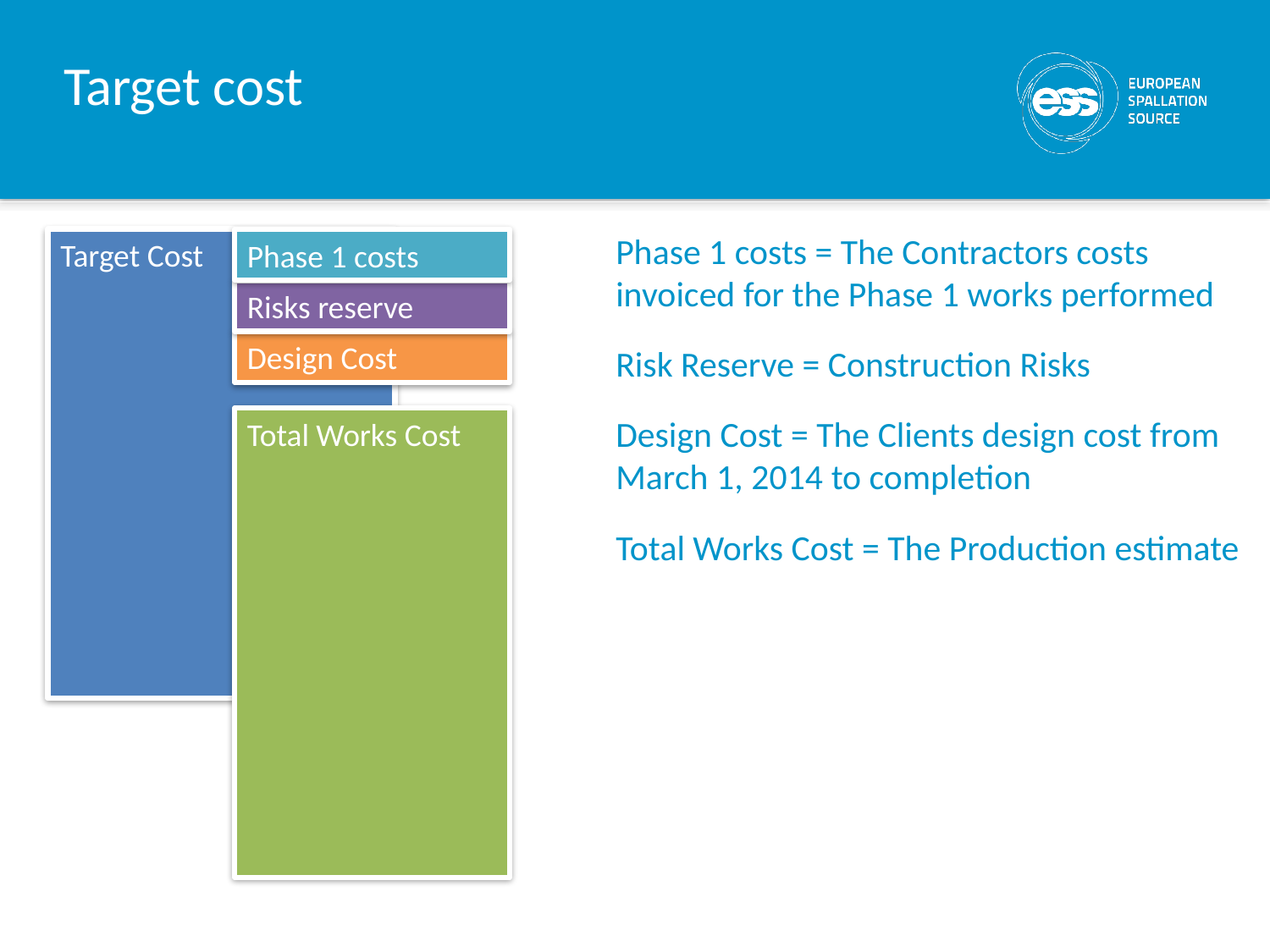

# Target cost
Target Cost

Phase 1 costs
Phase 1 costs = The Contractors costs invoiced for the Phase 1 works performed
Risk Reserve = Construction Risks
Design Cost = The Clients design cost from March 1, 2014 to completion
Total Works Cost = The Production estimate

Risks reserve
Design Cost
Total Works Cost